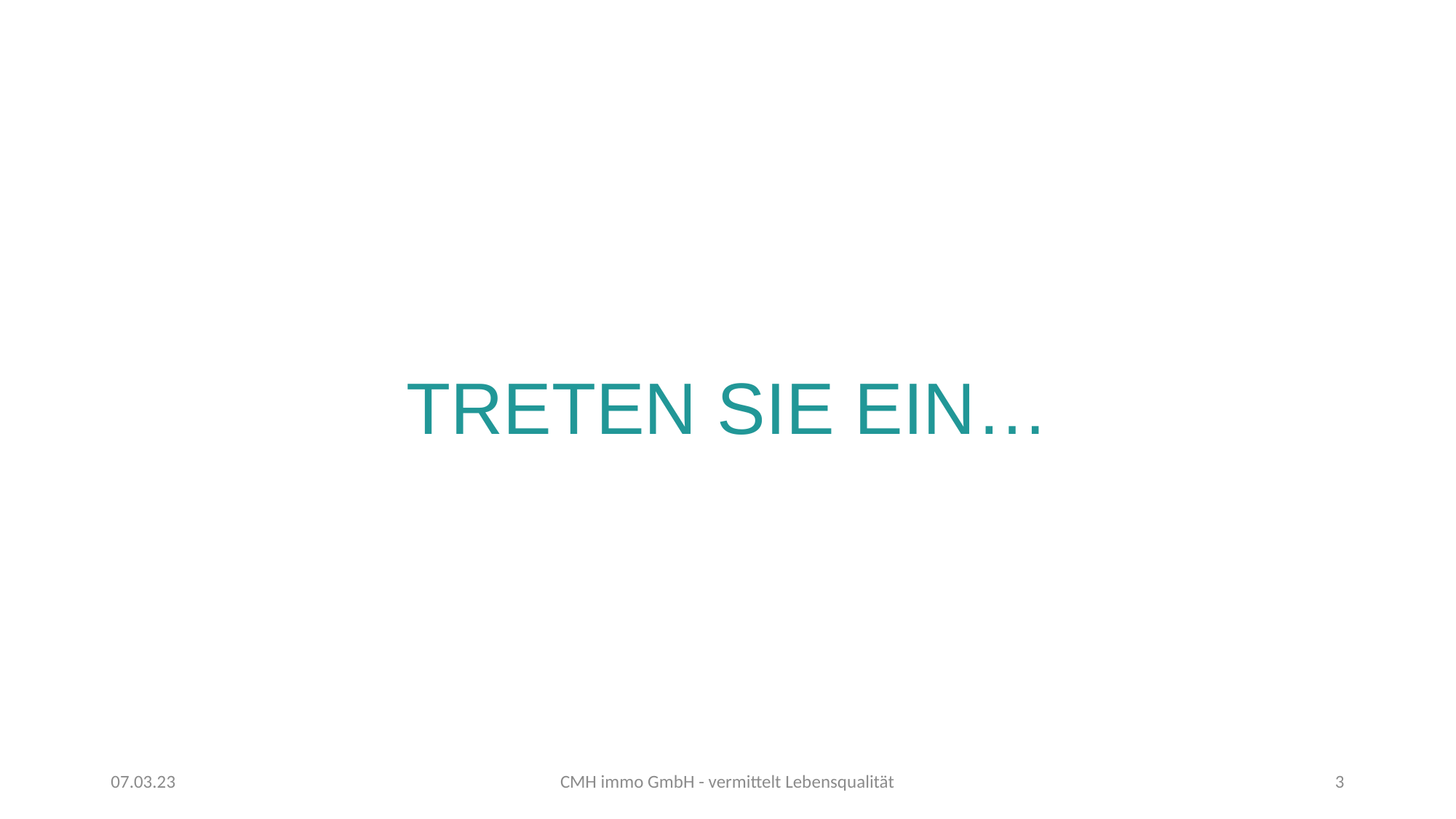

TRETEN SIE EIN…
07.03.23
CMH immo GmbH - vermittelt Lebensqualität
3